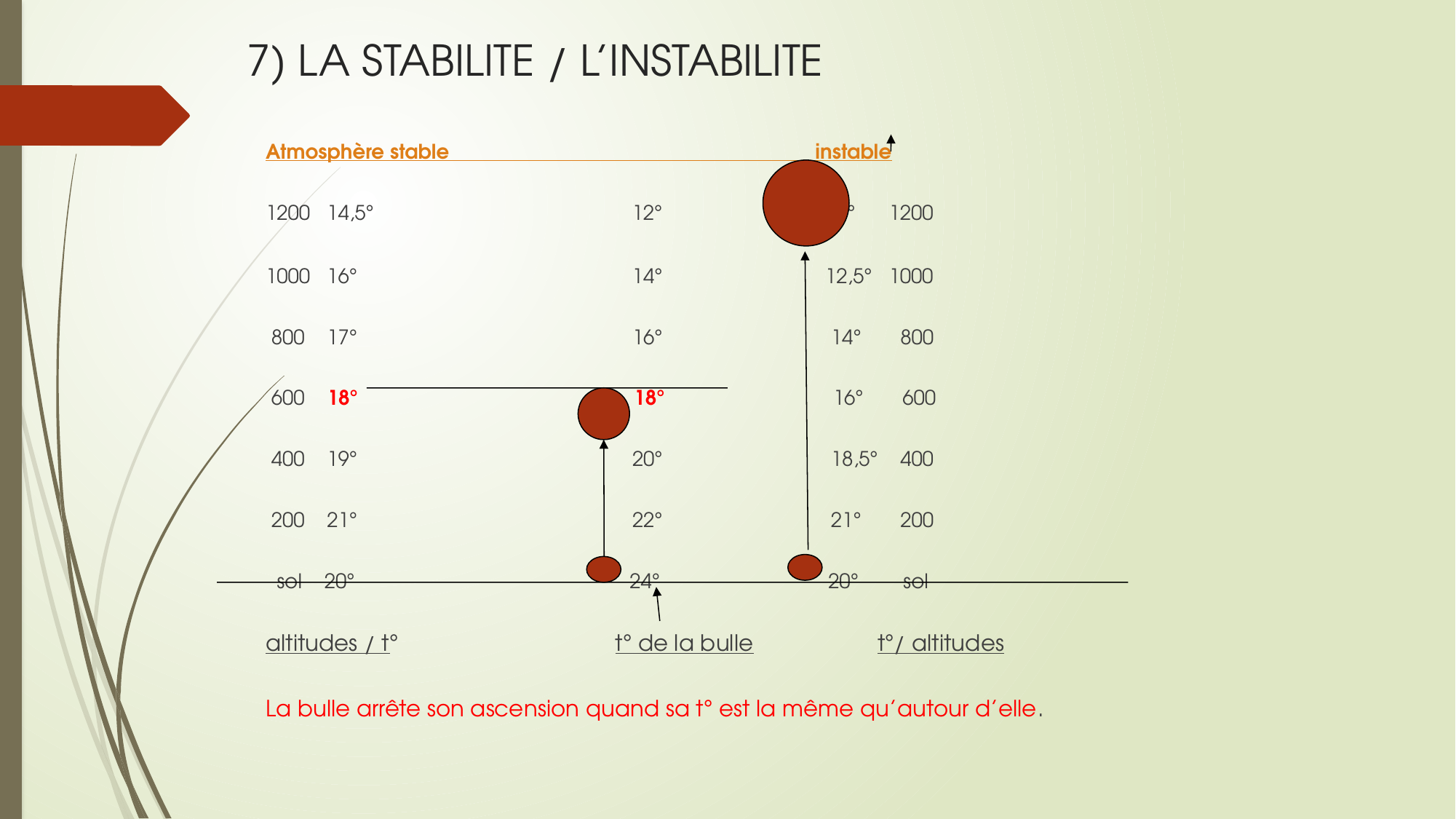

# 7) LA STABILITE / L’INSTABILITE

Atmosphère stable                                                                 instable

1200   14,5°                                              12°                             11°      1200

1000   16°                                                 14°                             12,5°   1000

 800    17°                                                 16°                              14°       800

 600    18°                                                 18°                              16°       600

 400    19°                                                 20°                              18,5°    400

 200    21°                                                 22°                              21°       200

  sol    20°                                                 24°                              20°        sol

altitudes / t°                                   t° de la bulle                    t°/ altitudes

La bulle arrête son ascension quand sa t° est la même qu’autour d’elle.